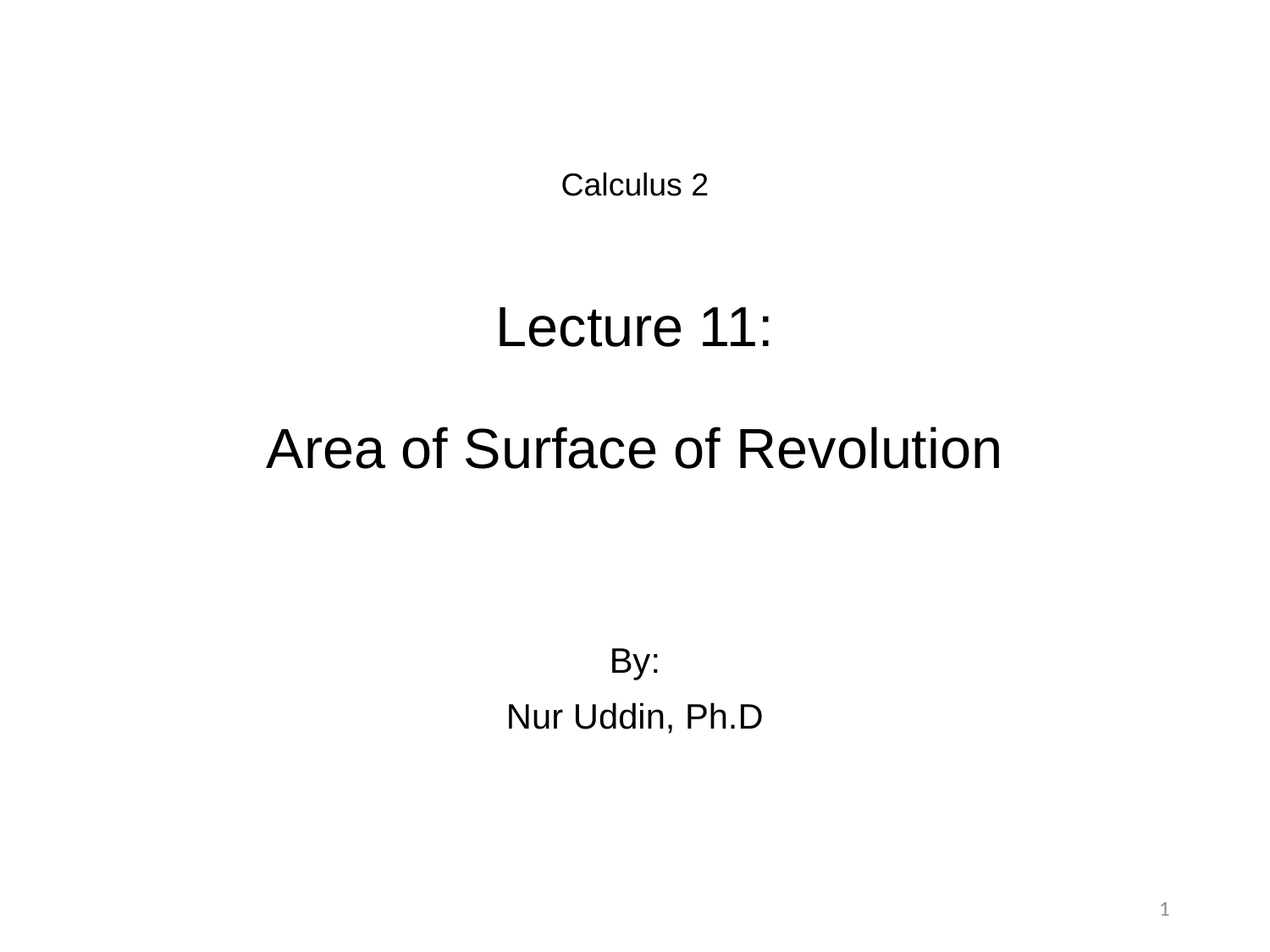

# Calculus 2 Lecture 11: Area of Surface of Revolution

By:
Nur Uddin, Ph.D
1